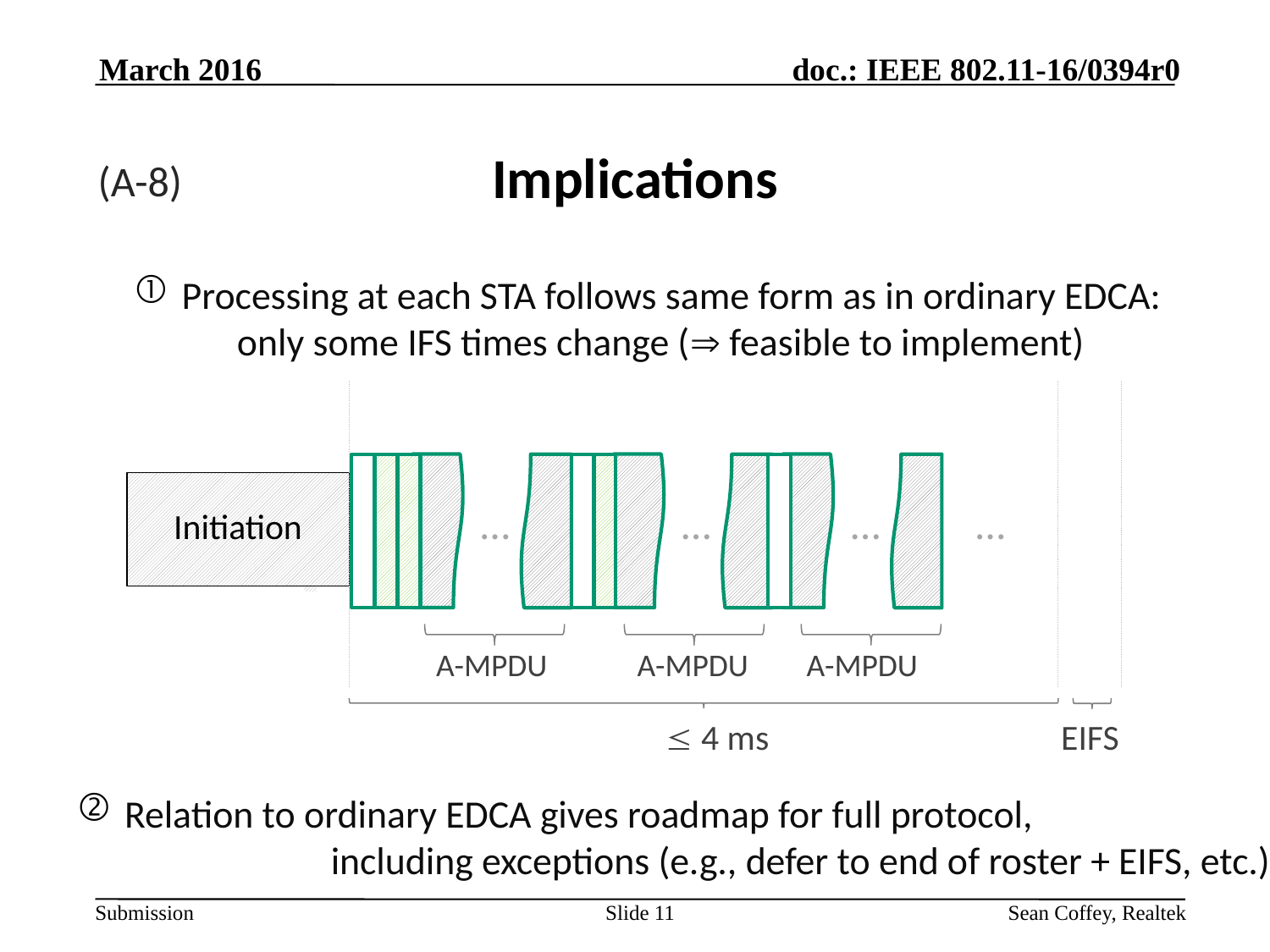

March 2016
# Implications
(A-8)
Processing at each STA follows same form as in ordinary EDCA:
only some IFS times change (⇒ feasible to implement)

…

…

…

Initiation

…

A-MPDU
A-MPDU
A-MPDU

≤ 4 ms
EIFS
Relation to ordinary EDCA gives roadmap for full protocol,
		including exceptions (e.g., defer to end of roster + EIFS, etc.)
Slide 11
Sean Coffey, Realtek